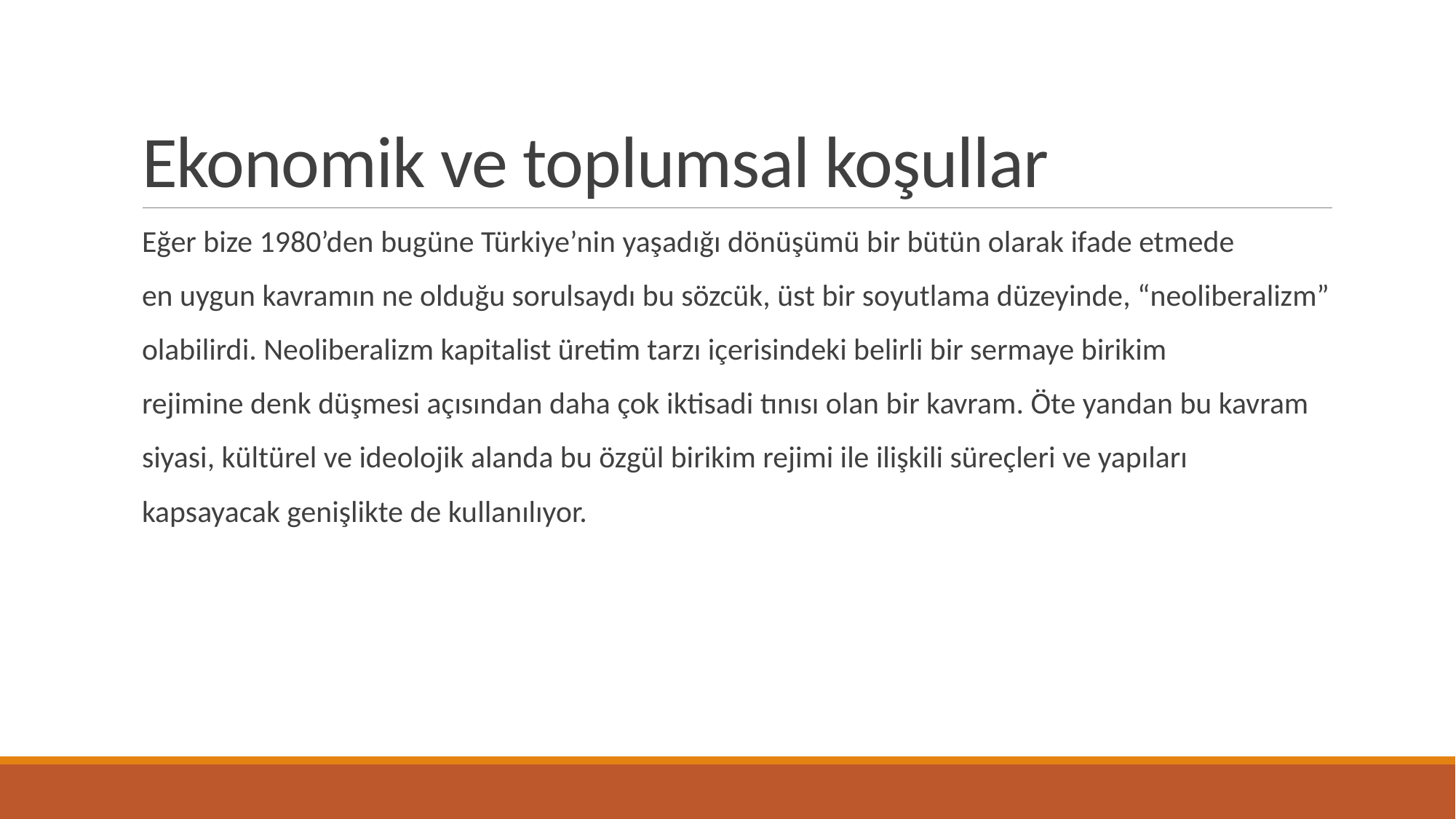

# Ekonomik ve toplumsal koşullar
Eğer bize 1980’den bugüne Türkiye’nin yaşadığı dönüşümü bir bütün olarak ifade etmede
en uygun kavramın ne olduğu sorulsaydı bu sözcük, üst bir soyutlama düzeyinde, “neoliberalizm”
olabilirdi. Neoliberalizm kapitalist üretim tarzı içerisindeki belirli bir sermaye birikim
rejimine denk düşmesi açısından daha çok iktisadi tınısı olan bir kavram. Öte yandan bu kavram
siyasi, kültürel ve ideolojik alanda bu özgül birikim rejimi ile ilişkili süreçleri ve yapıları
kapsayacak genişlikte de kullanılıyor.